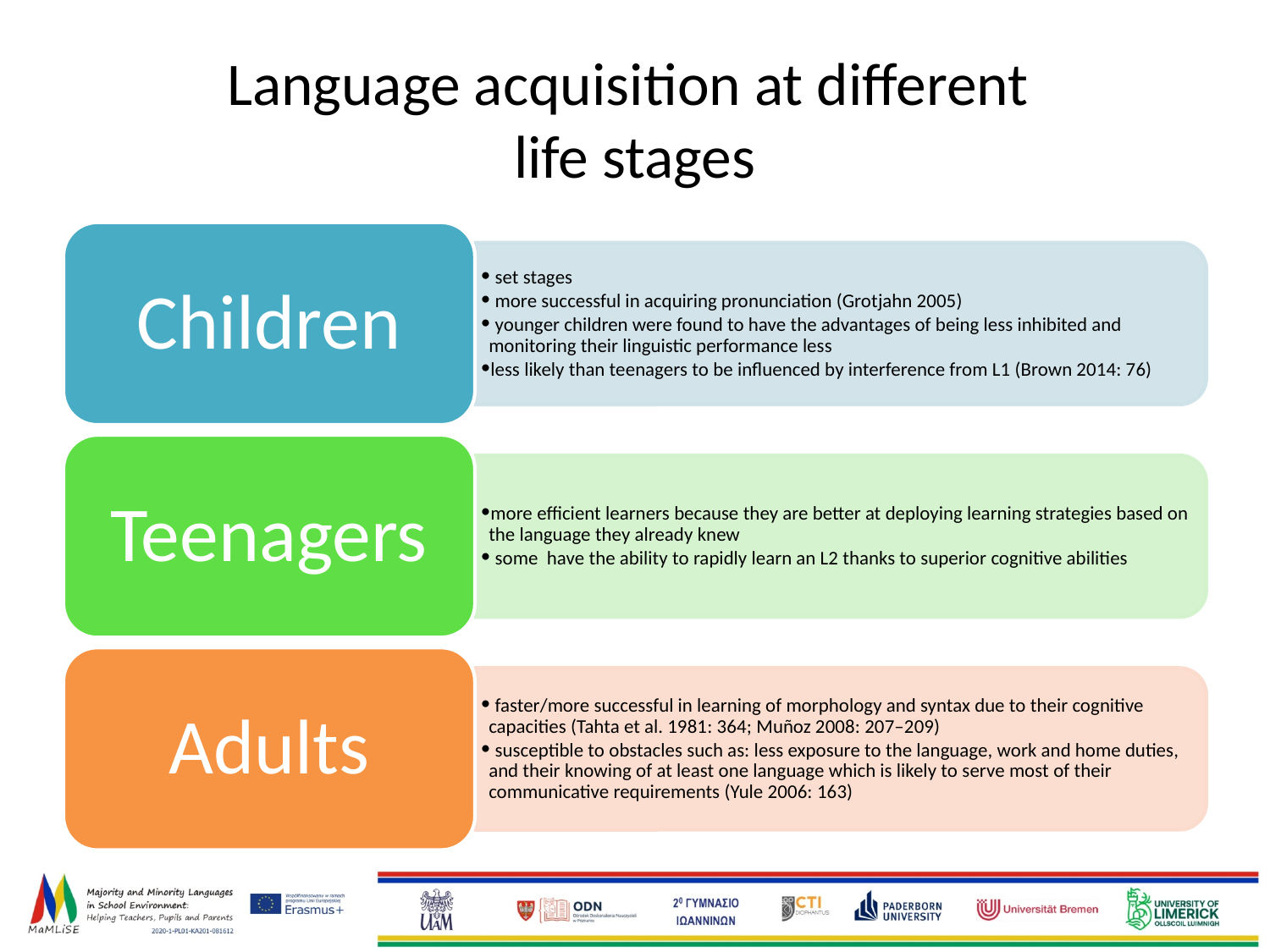

# Language acquisition at different life stages

Children
 set stages
 more successful in acquiring pronunciation (Grotjahn 2005)
 younger children were found to have the advantages of being less inhibited and monitoring their linguistic performance less
less likely than teenagers to be influenced by interference from L1 (Brown 2014: 76)

Teenagers
more efficient learners because they are better at deploying learning strategies based on the language they already knew
 some  have the ability to rapidly learn an L2 thanks to superior cognitive abilities

Adults
 faster/more successful in learning of morphology and syntax due to their cognitive capacities (Tahta et al. 1981: 364; Muñoz 2008: 207–209)
 susceptible to obstacles such as: less exposure to the language, work and home duties, and their knowing of at least one language which is likely to serve most of their communicative requirements (Yule 2006: 163)